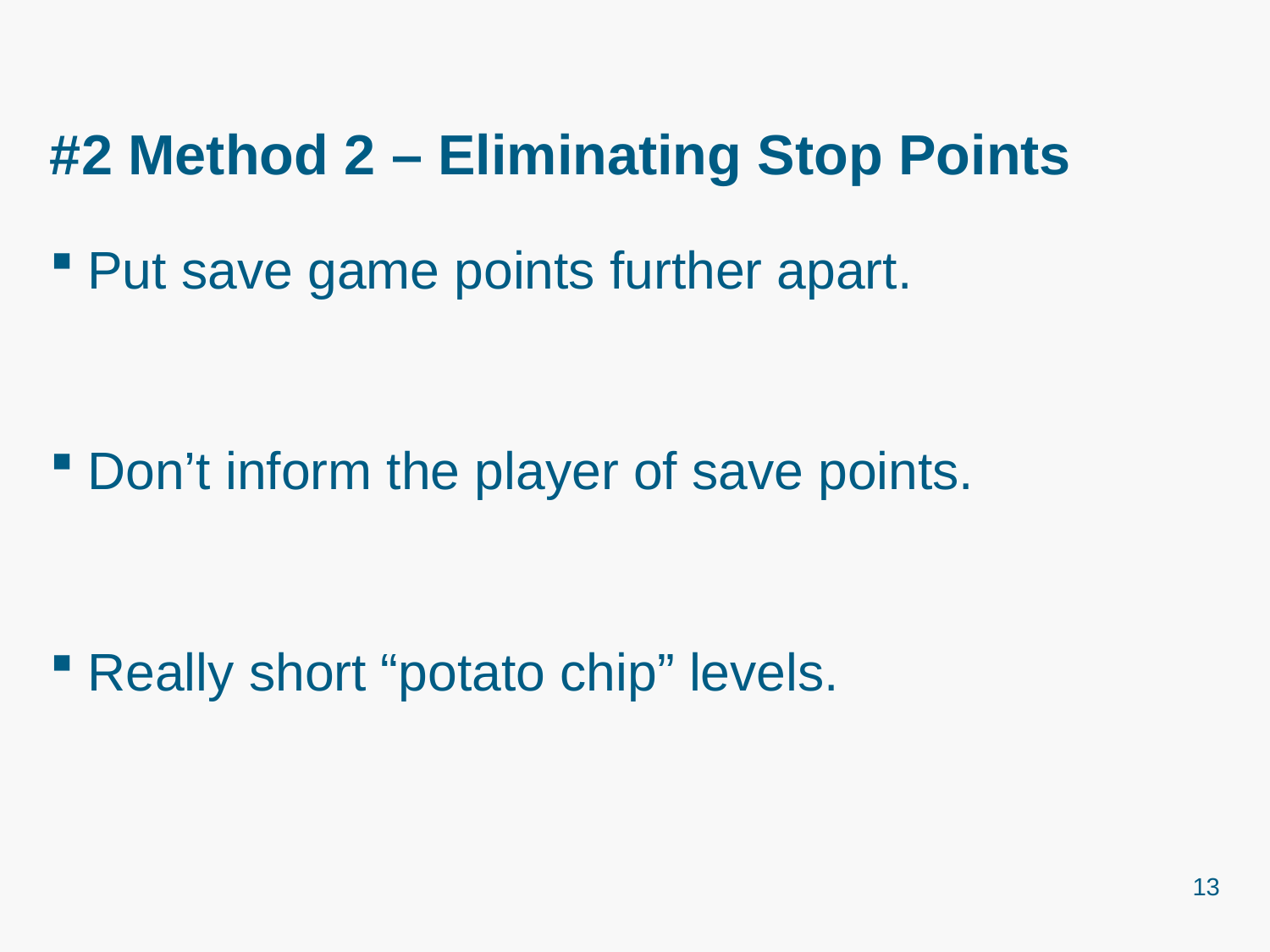

# #2 Method 2 – Eliminating Stop Points
Put save game points further apart.

Don’t inform the player of save points.

Really short “potato chip” levels.
13